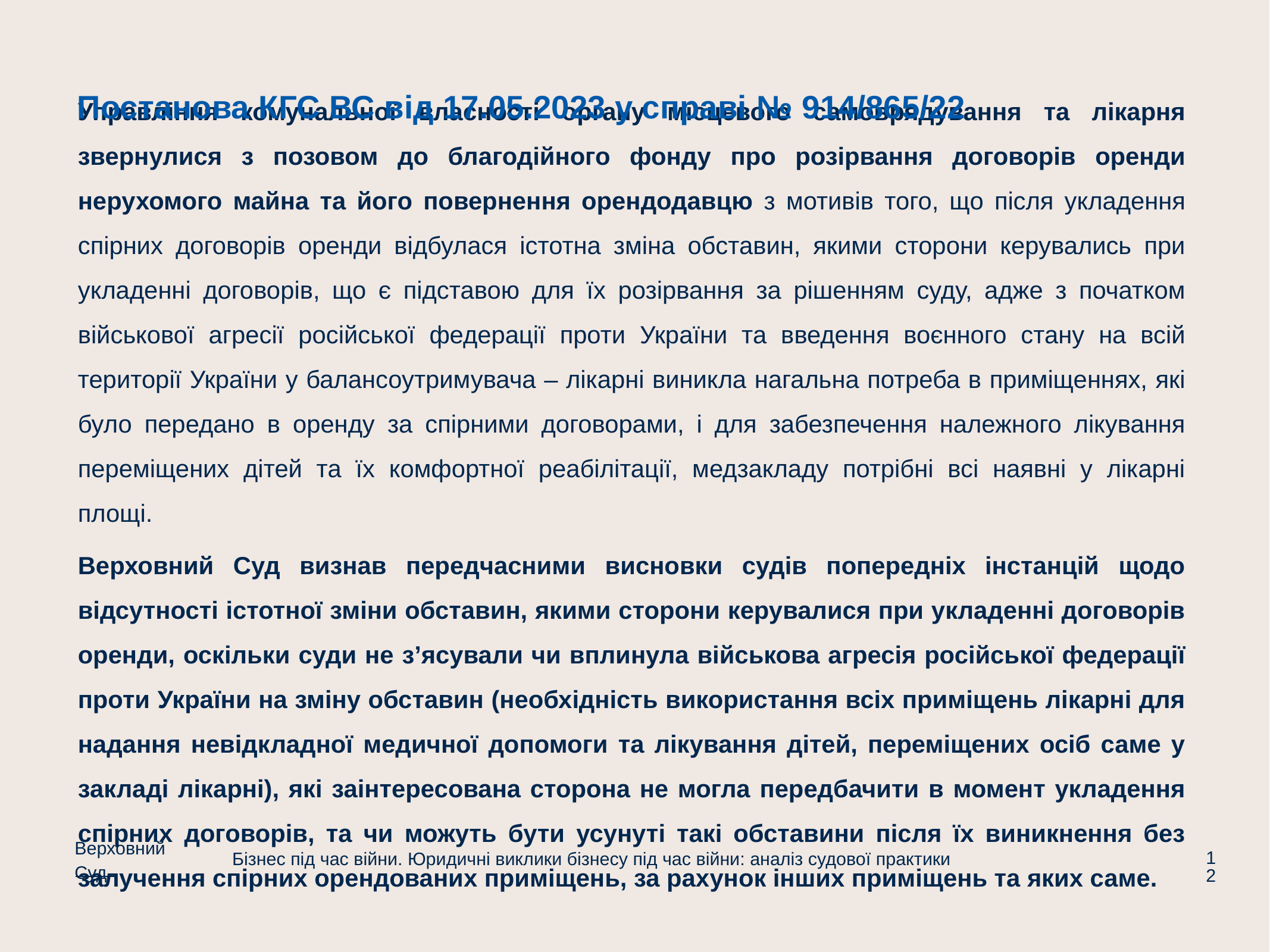

# Постанова КГС ВС від 17.05.2023 у справі № 914/865/22
Управління комунальної власності органу місцевого самоврядування та лікарня звернулися з позовом до благодійного фонду про розірвання договорів оренди нерухомого майна та його повернення орендодавцю з мотивів того, що після укладення спірних договорів оренди відбулася істотна зміна обставин, якими сторони керувались при укладенні договорів, що є підставою для їх розірвання за рішенням суду, адже з початком військової агресії російської федерації проти України та введення воєнного стану на всій території України у балансоутримувача – лікарні виникла нагальна потреба в приміщеннях, які було передано в оренду за спірними договорами, і для забезпечення належного лікування переміщених дітей та їх комфортної реабілітації, медзакладу потрібні всі наявні у лікарні площі.
Верховний Суд визнав передчасними висновки судів попередніх інстанцій щодо відсутності істотної зміни обставин, якими сторони керувалися при укладенні договорів оренди, оскільки суди не з’ясували чи вплинула військова агресія російської федерації проти України на зміну обставин (необхідність використання всіх приміщень лікарні для надання невідкладної медичної допомоги та лікування дітей, переміщених осіб саме у закладі лікарні), які заінтересована сторона не могла передбачити в момент укладення спірних договорів, та чи можуть бути усунуті такі обставини після їх виникнення без залучення спірних орендованих приміщень, за рахунок інших приміщень та яких саме.

Верховний Суд
12
Бізнес під час війни. Юридичні виклики бізнесу під час війни: аналіз судової практики